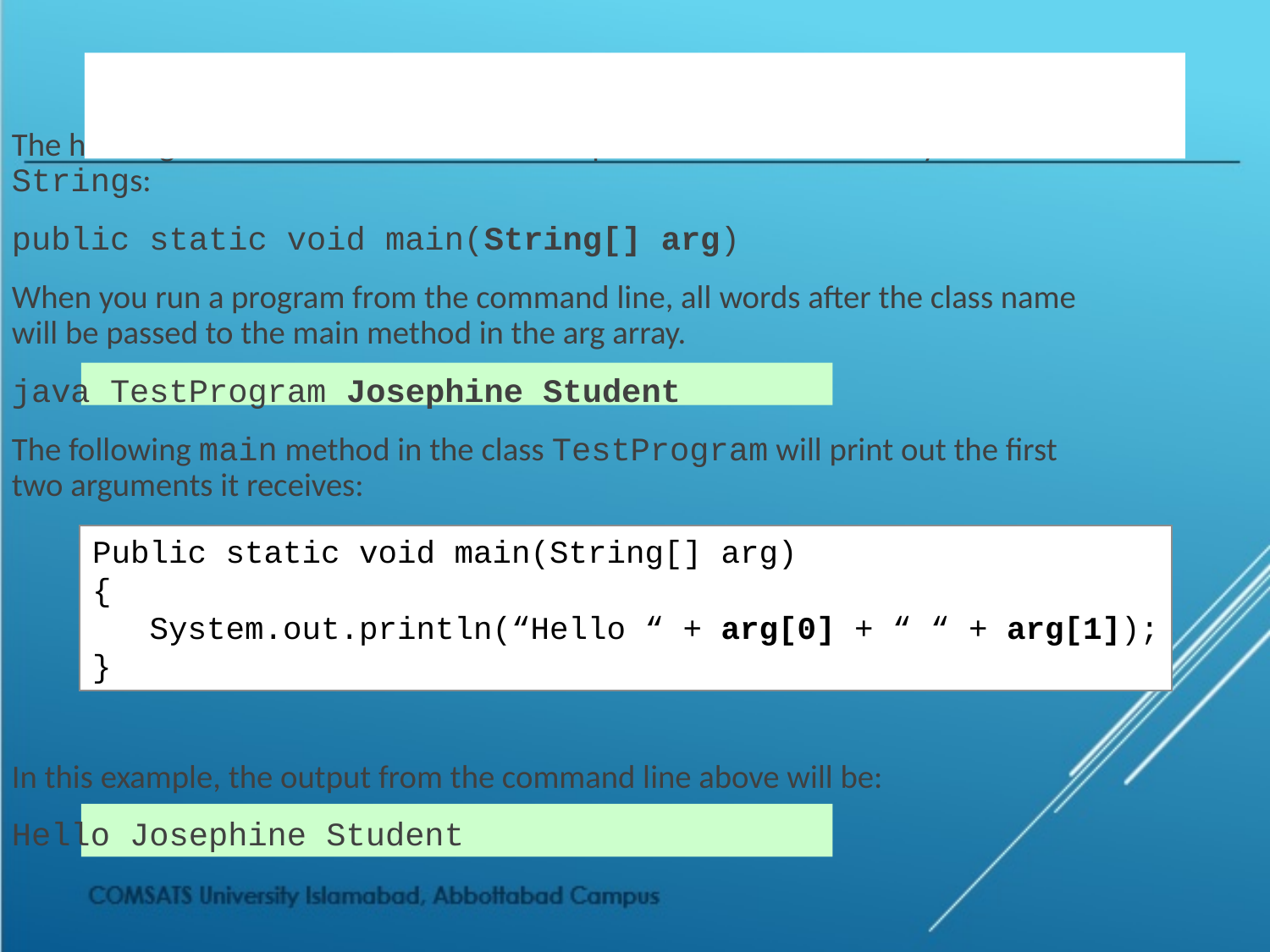

# Arguments for the Method main

The heading for the main method shows a parameter that is an array of Strings:
	public static void main(String[] arg)
When you run a program from the command line, all words after the class name will be passed to the main method in the arg array.
	java TestProgram Josephine Student
The following main method in the class TestProgram will print out the first two arguments it receives:

In this example, the output from the command line above will be:
	Hello Josephine Student

Public static void main(String[] arg)
{
   System.out.println(“Hello “ + arg[0] + “ “ + arg[1]);
}